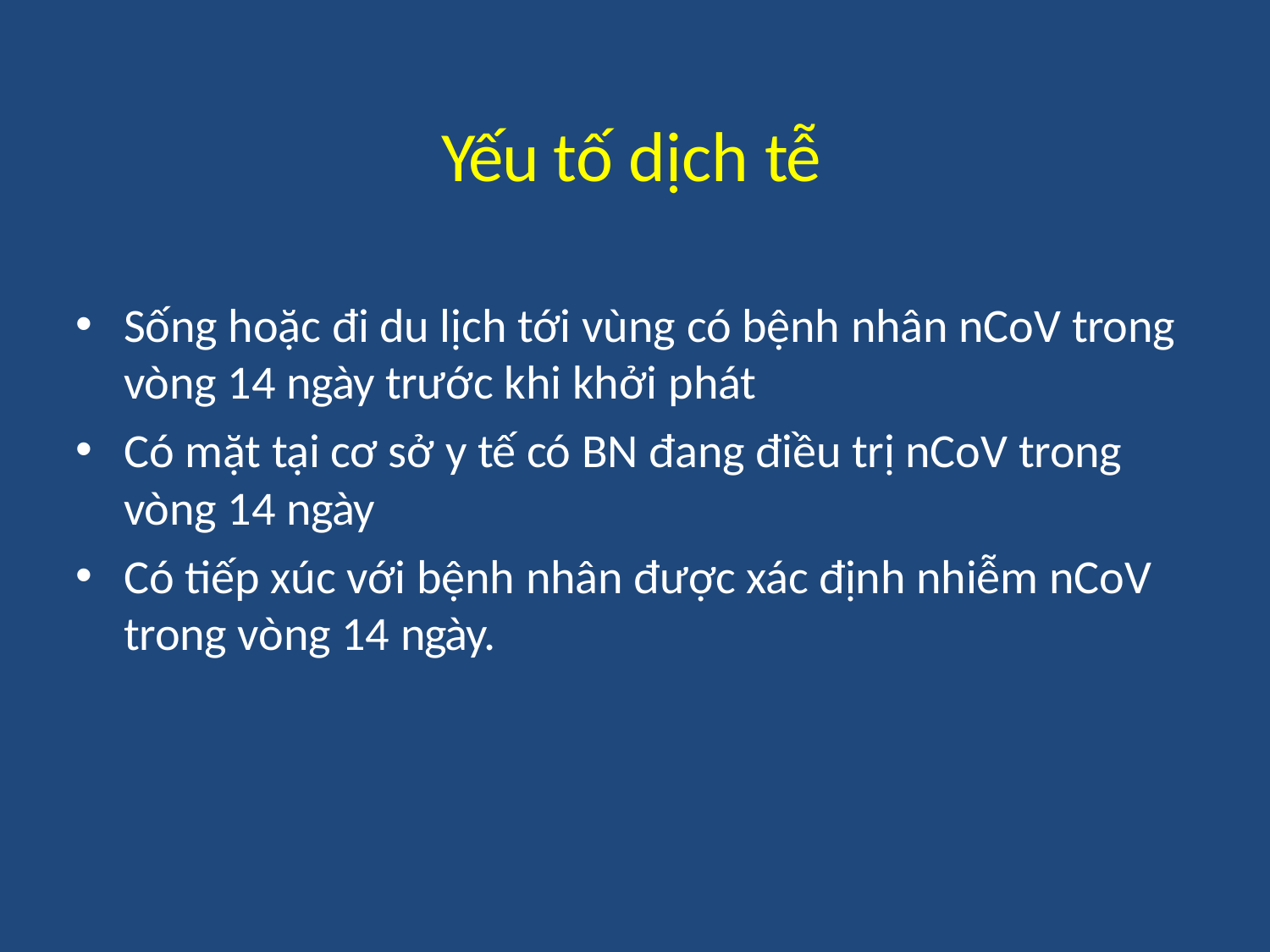

# Yếu tố dịch tễ
Sống hoặc đi du lịch tới vùng có bệnh nhân nCoV trong  vòng 14 ngày trước khi khởi phát
Có mặt tại cơ sở y tế có BN đang điều trị nCoV trong  vòng 14 ngày
Có tiếp xúc với bệnh nhân được xác định nhiễm nCoV  trong vòng 14 ngày.